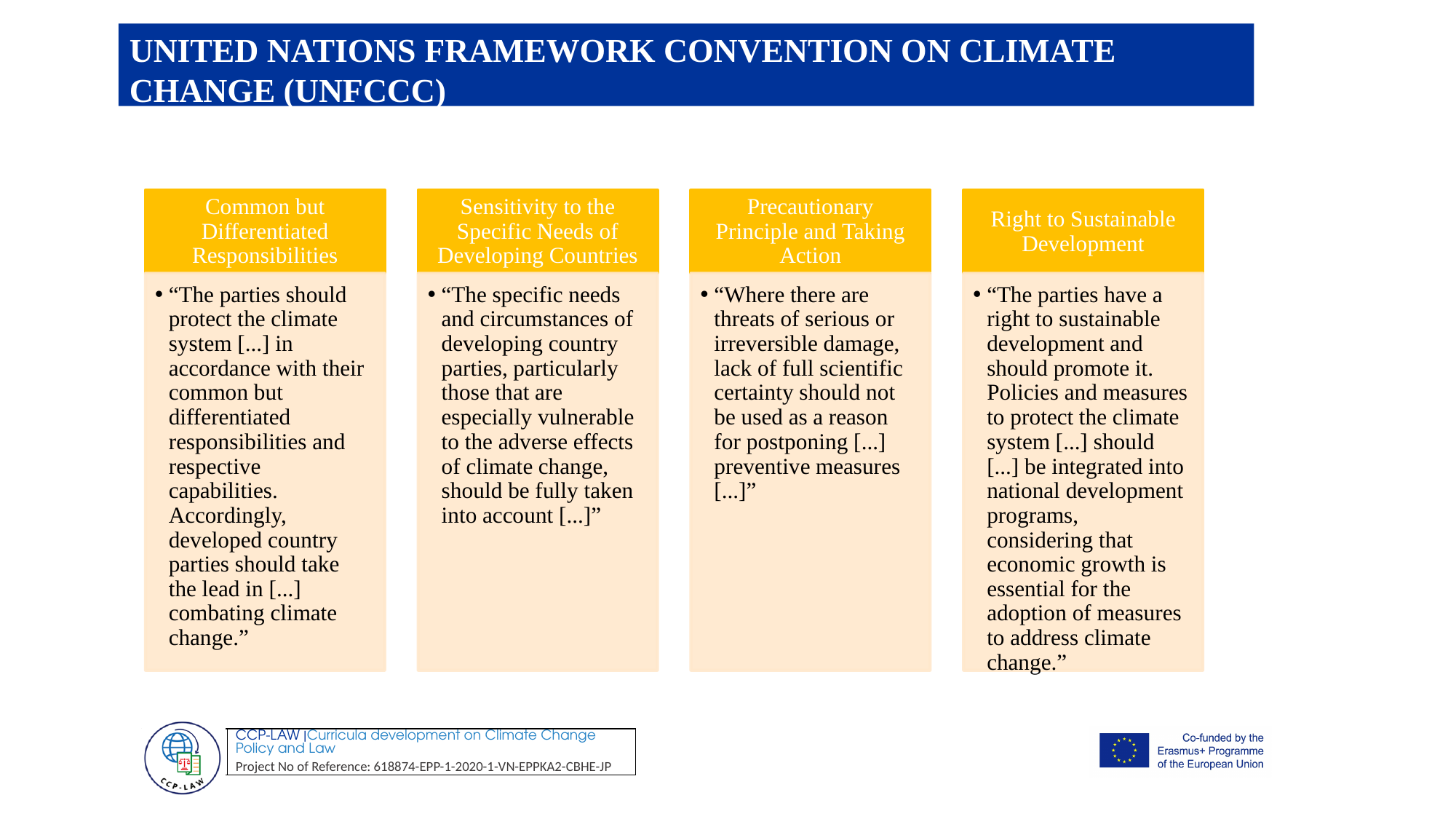

UNITED NATIONS FRAMEWORK CONVENTION ON CLIMATE CHANGE (UNFCCC)

Common but Differentiated Responsibilities
“The parties should protect the climate system [...] in accordance with their common but differentiated responsibilities and respective capabilities. Accordingly, developed country parties should take the lead in [...] combating climate change.”
Sensitivity to the Specific Needs of Developing Countries
“The specific needs and circumstances of developing country parties, particularly those that are especially vulnerable to the adverse effects of climate change, should be fully taken into account [...]”
Precautionary Principle and Taking Action
“Where there are threats of serious or irreversible damage, lack of full scientific certainty should not be used as a reason for postponing [...] preventive measures [...]”
Right to Sustainable Development
“The parties have a right to sustainable development and should promote it. Policies and measures to protect the climate system [...] should [...] be integrated into national development programs, considering that economic growth is essential for the adoption of measures to address climate change.”